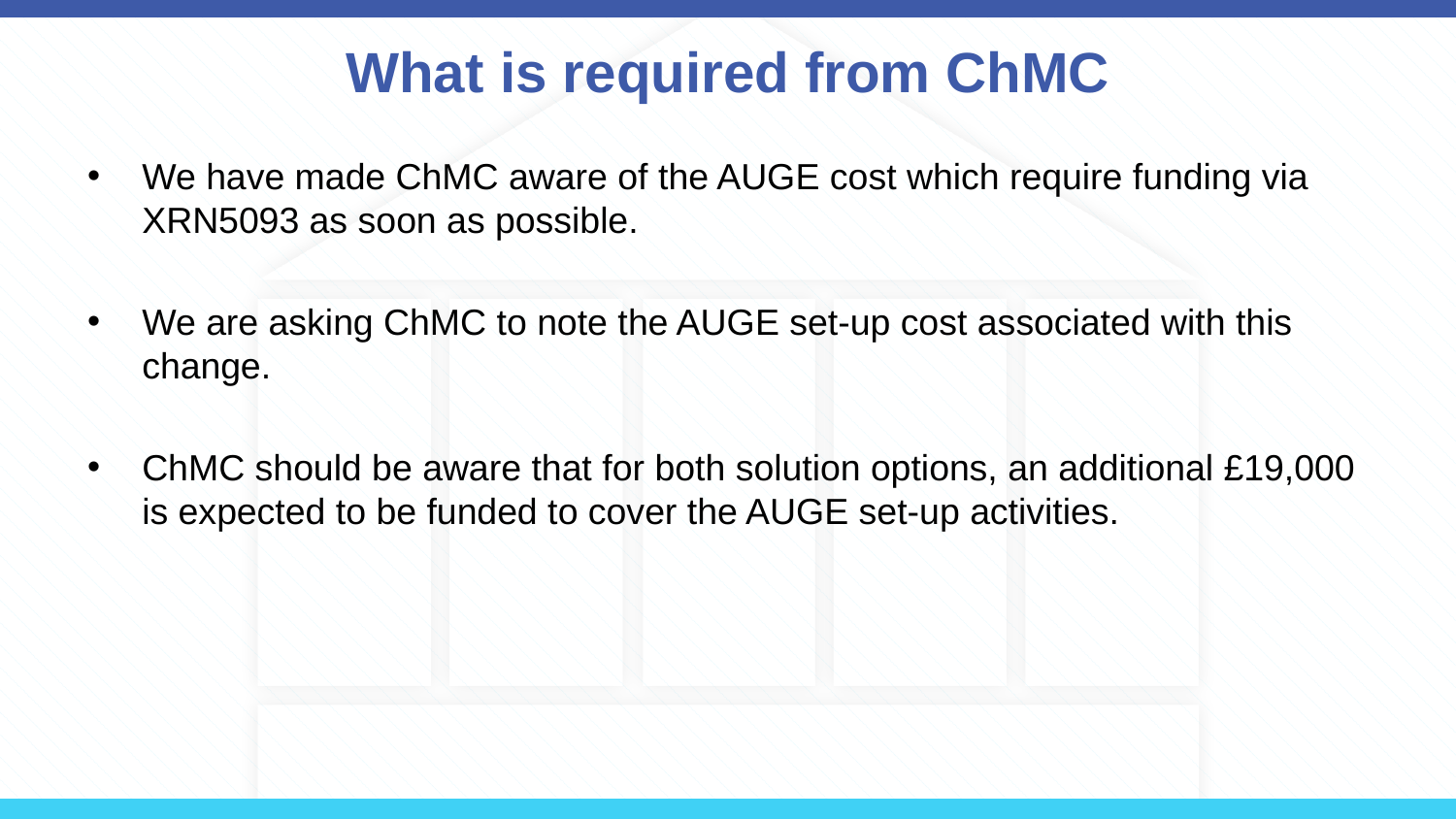

# What is required from ChMC
We have made ChMC aware of the AUGE cost which require funding via XRN5093 as soon as possible.

We are asking ChMC to note the AUGE set-up cost associated with this change.

ChMC should be aware that for both solution options, an additional £19,000 is expected to be funded to cover the AUGE set-up activities.